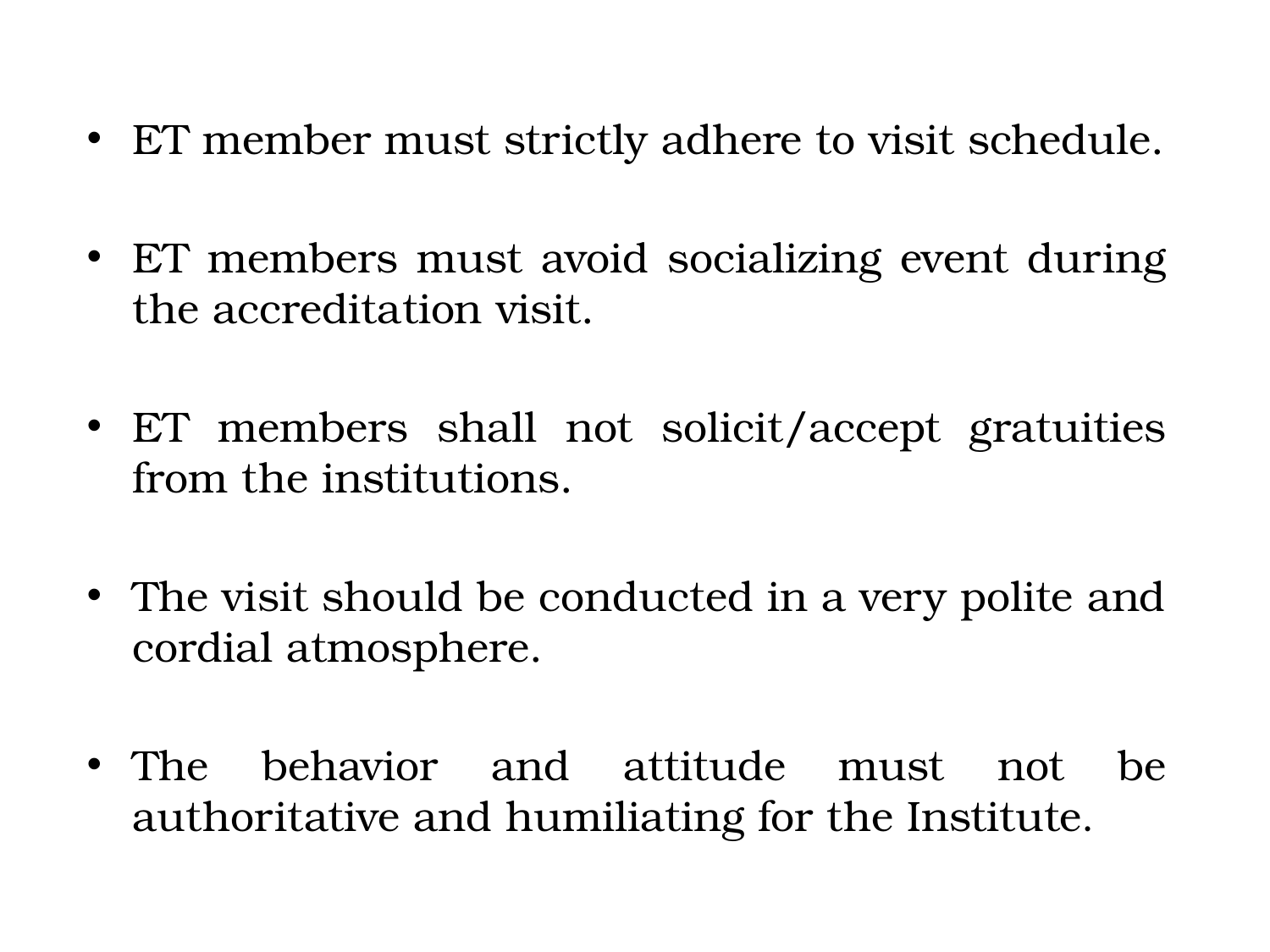

ET member must strictly adhere to visit schedule.

ET members must avoid socializing event during the accreditation visit.

ET members shall not solicit/accept gratuities from the institutions.

The visit should be conducted in a very polite and cordial atmosphere.

The behavior and attitude must not be authoritative and humiliating for the Institute.